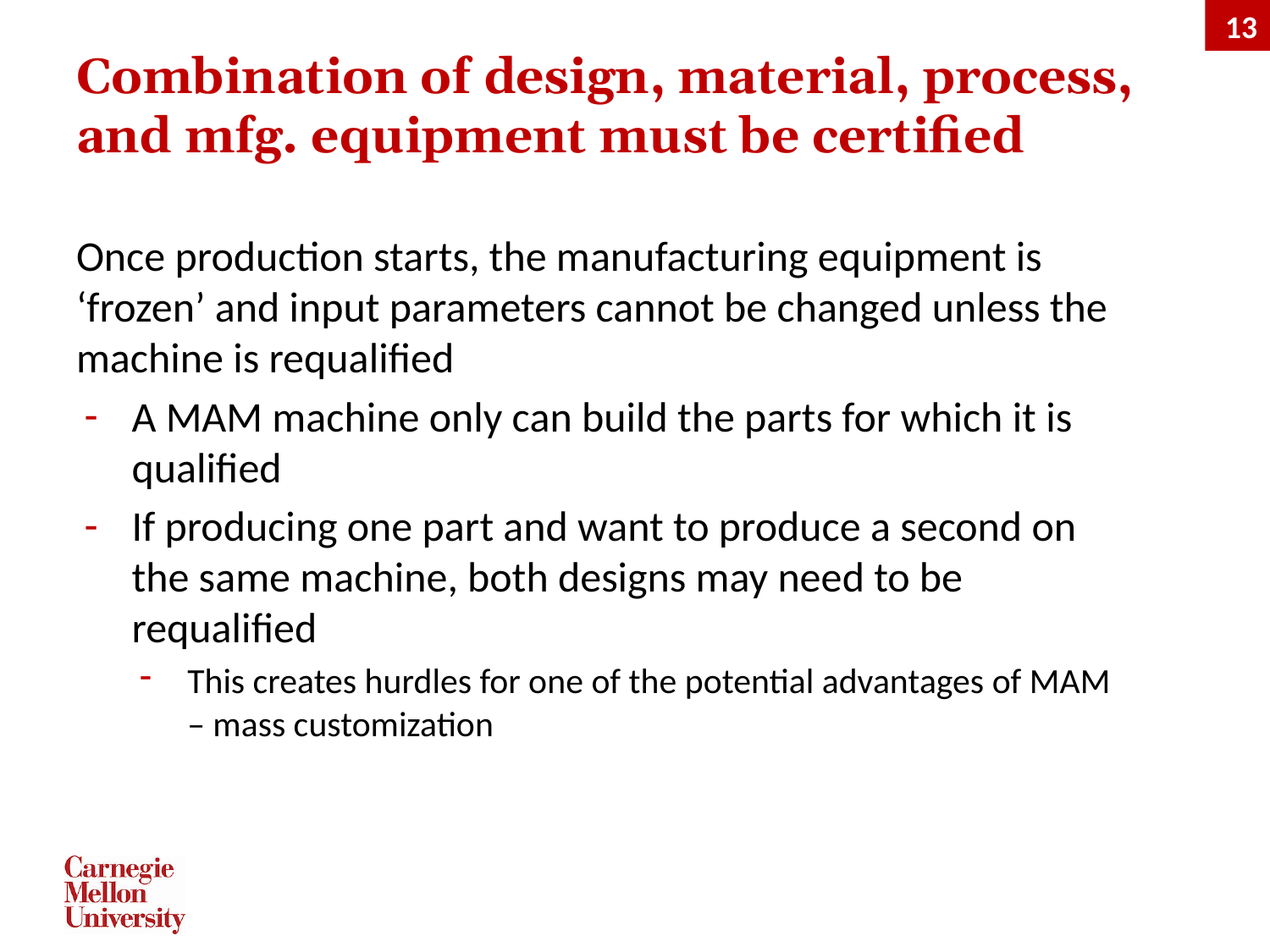

13
# Combination of design, material, process, and mfg. equipment must be certified
Once production starts, the manufacturing equipment is ‘frozen’ and input parameters cannot be changed unless the machine is requalified
A MAM machine only can build the parts for which it is qualified
If producing one part and want to produce a second on the same machine, both designs may need to be requalified
This creates hurdles for one of the potential advantages of MAM – mass customization